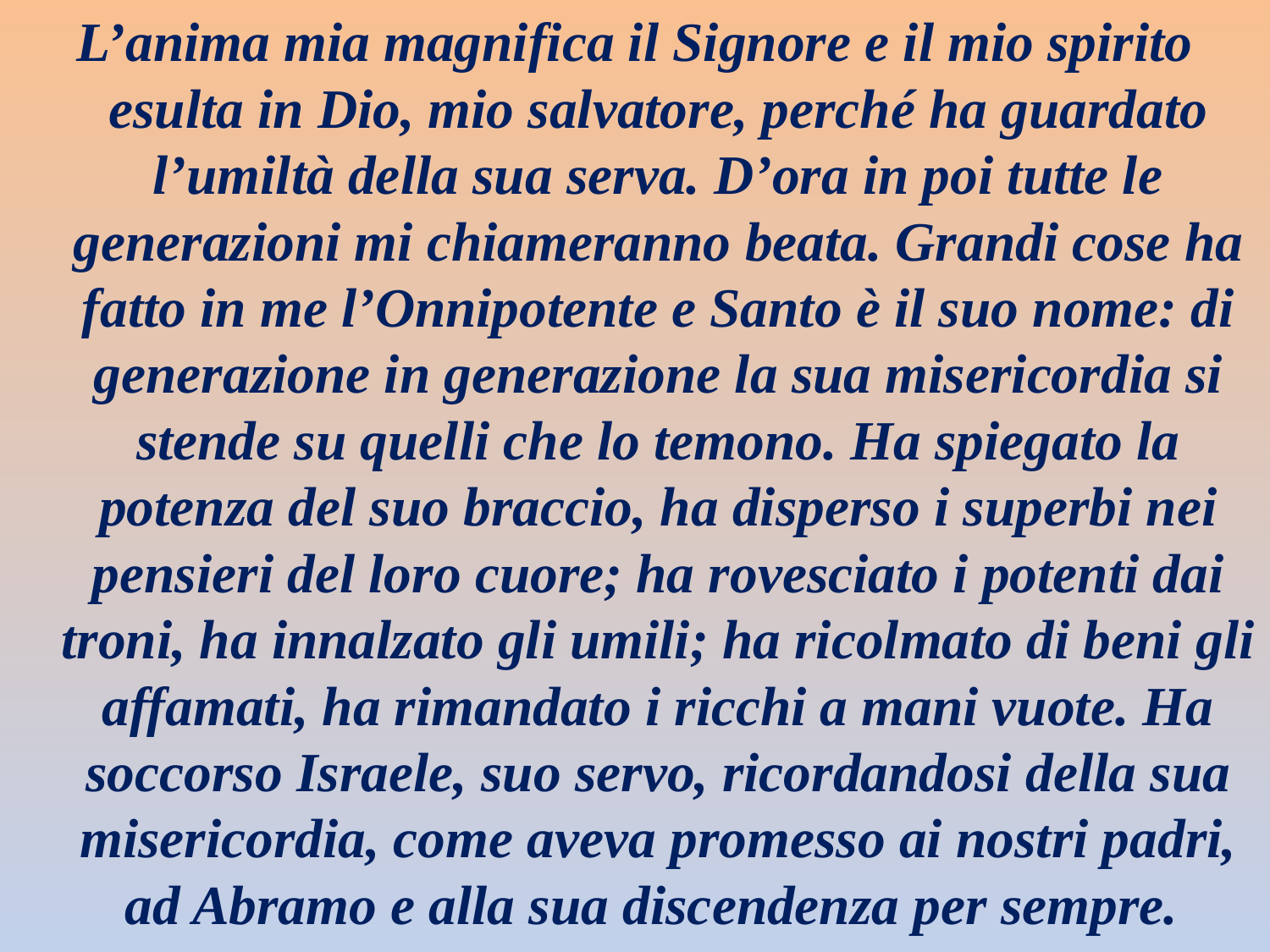

L’anima mia magnifica il Signore e il mio spirito esulta in Dio, mio salvatore, perché ha guardato l’umiltà della sua serva. D’ora in poi tutte le generazioni mi chiameranno beata. Grandi cose ha fatto in me l’Onnipotente e Santo è il suo nome: di generazione in generazione la sua misericordia si stende su quelli che lo temono. Ha spiegato la potenza del suo braccio, ha disperso i superbi nei pensieri del loro cuore; ha rovesciato i potenti dai troni, ha innalzato gli umili; ha ricolmato di beni gli affamati, ha rimandato i ricchi a mani vuote. Ha soccorso Israele, suo servo, ricordandosi della sua misericordia, come aveva promesso ai nostri padri, ad Abramo e alla sua discendenza per sempre.